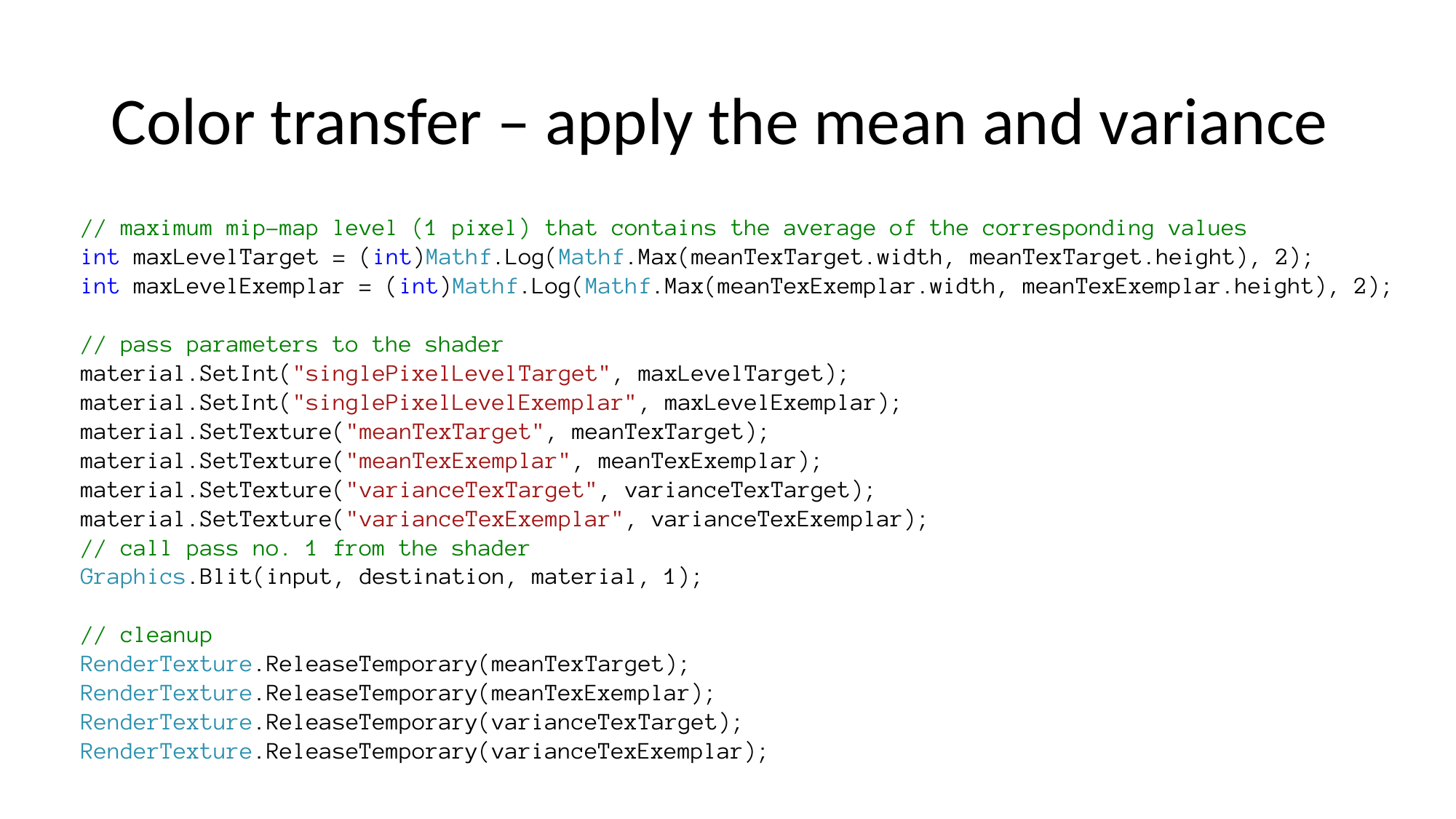

# Color transfer – apply the mean and variance
// maximum mip-map level (1 pixel) that contains the average of the corresponding values
int maxLevelTarget = (int)Mathf.Log(Mathf.Max(meanTexTarget.width, meanTexTarget.height), 2);
int maxLevelExemplar = (int)Mathf.Log(Mathf.Max(meanTexExemplar.width, meanTexExemplar.height), 2);

// pass parameters to the shader
material.SetInt("singlePixelLevelTarget", maxLevelTarget);
material.SetInt("singlePixelLevelExemplar", maxLevelExemplar);
material.SetTexture("meanTexTarget", meanTexTarget);
material.SetTexture("meanTexExemplar", meanTexExemplar);
material.SetTexture("varianceTexTarget", varianceTexTarget);
material.SetTexture("varianceTexExemplar", varianceTexExemplar);
// call pass no. 1 from the shader
Graphics.Blit(input, destination, material, 1);

// cleanup
RenderTexture.ReleaseTemporary(meanTexTarget);
RenderTexture.ReleaseTemporary(meanTexExemplar);
RenderTexture.ReleaseTemporary(varianceTexTarget);
RenderTexture.ReleaseTemporary(varianceTexExemplar);